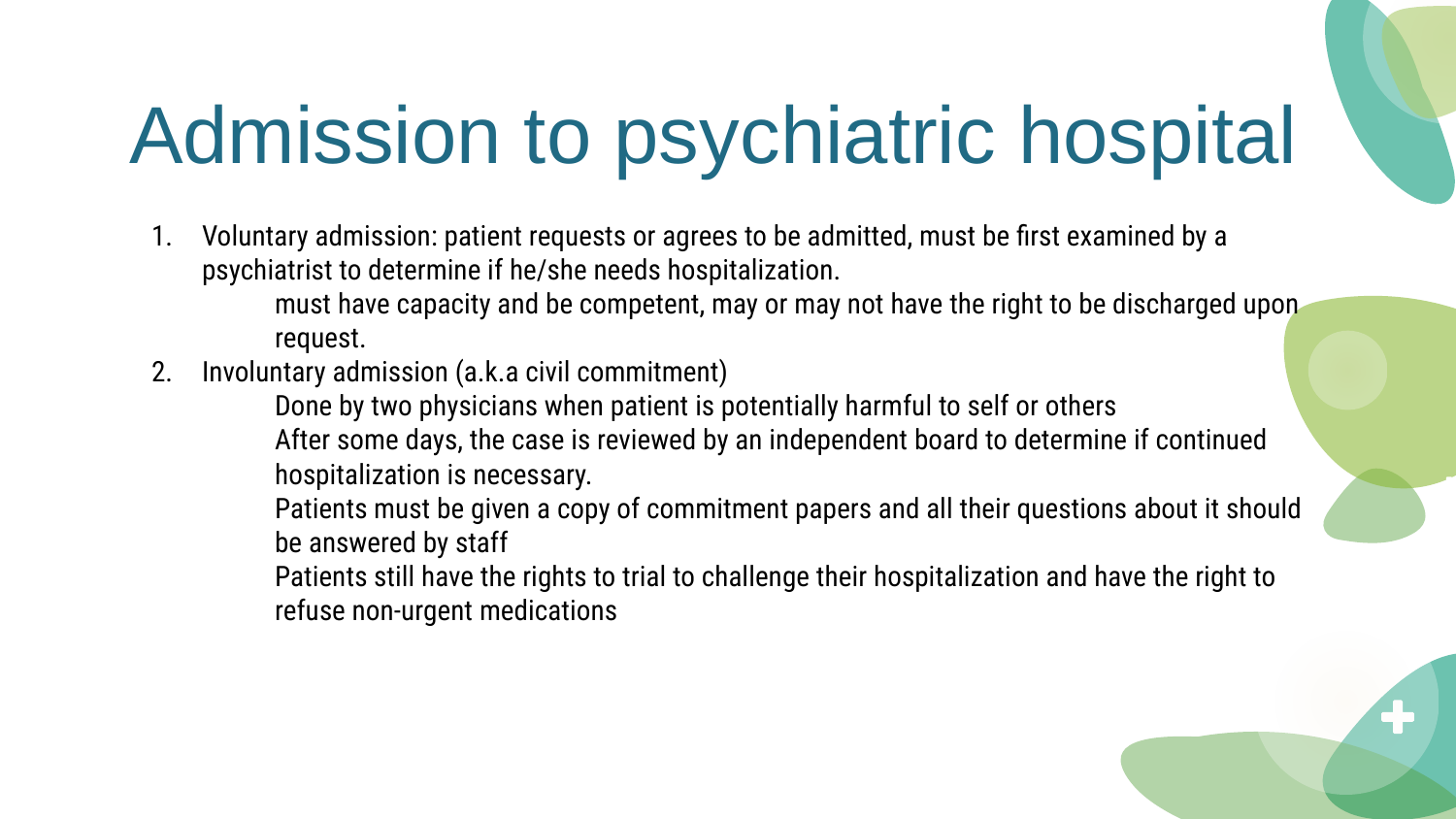

# Admission to psychiatric hospital
Voluntary admission: patient requests or agrees to be admitted, must be first examined by a psychiatrist to determine if he/she needs hospitalization.
must have capacity and be competent, may or may not have the right to be discharged upon request.
Involuntary admission (a.k.a civil commitment)
Done by two physicians when patient is potentially harmful to self or others
After some days, the case is reviewed by an independent board to determine if continued hospitalization is necessary.
Patients must be given a copy of commitment papers and all their questions about it should be answered by staff
Patients still have the rights to trial to challenge their hospitalization and have the right to refuse non-urgent medications